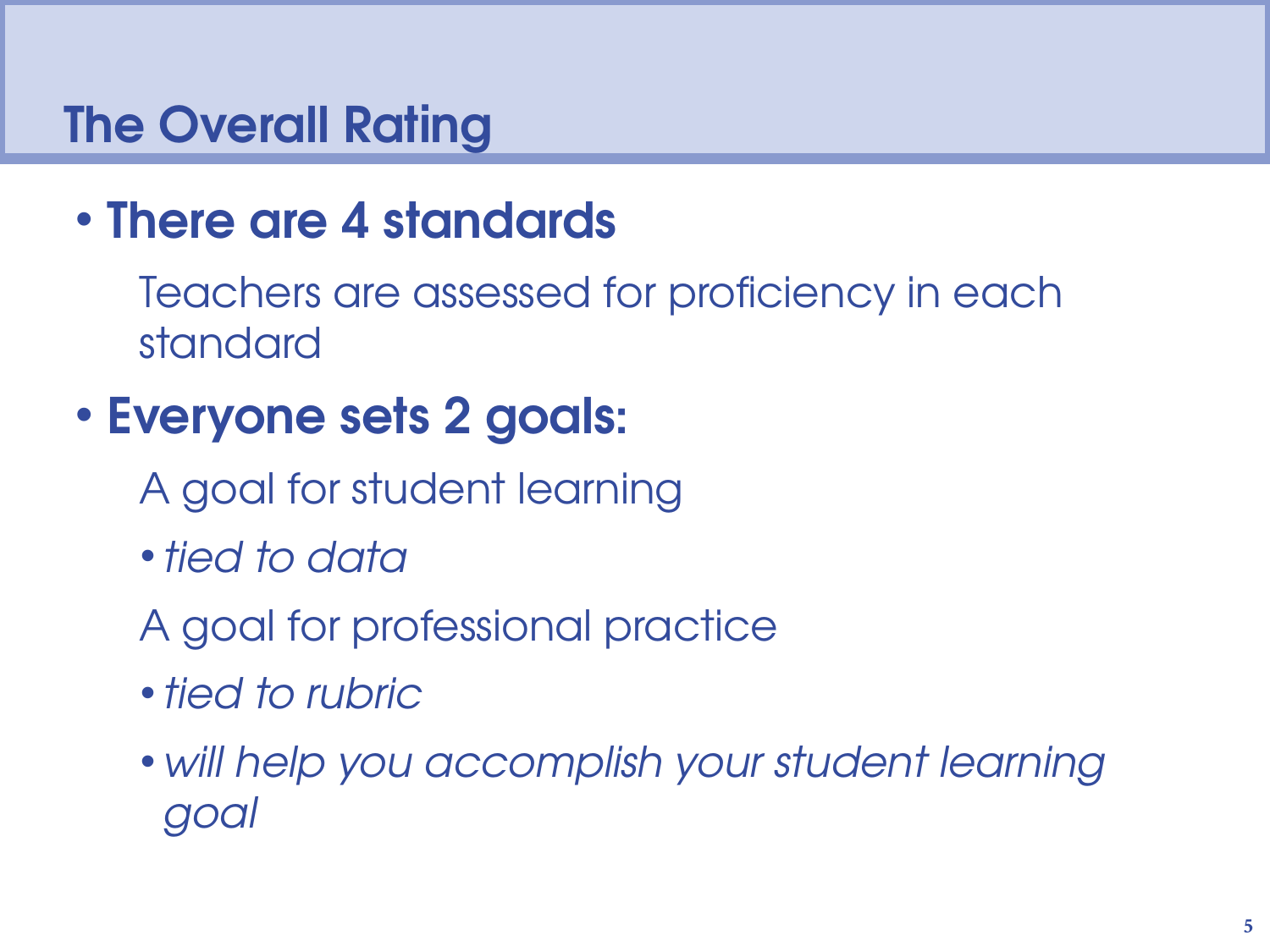

The Overall Rating
There are 4 standards
Teachers are assessed for proficiency in each standard
Everyone sets 2 goals:
A goal for student learning
tied to data
A goal for professional practice
tied to rubric
will help you accomplish your student learning goal
5